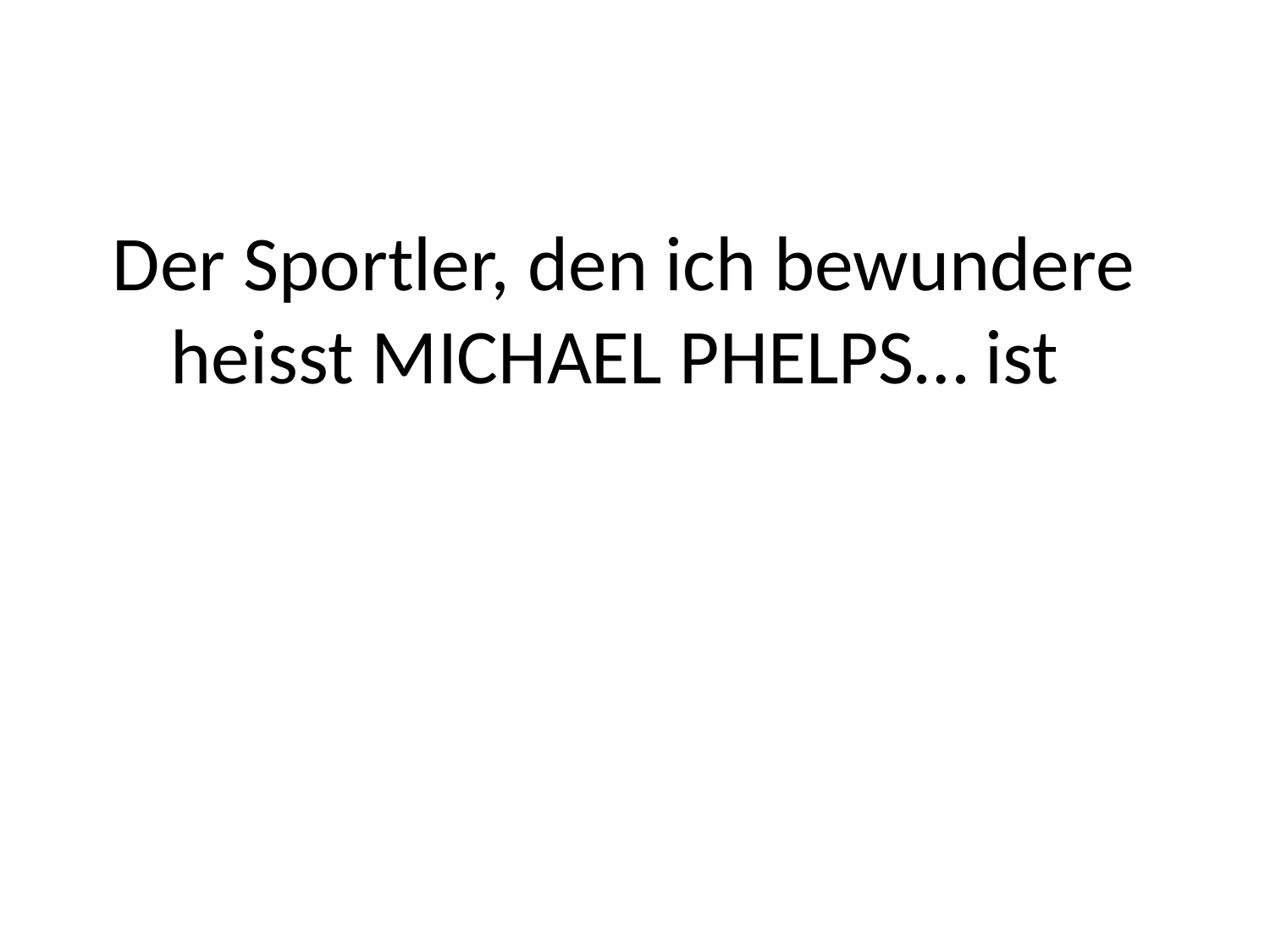

# Der Sportler, den ich bewundere heisst MICHAEL PHELPS… ist